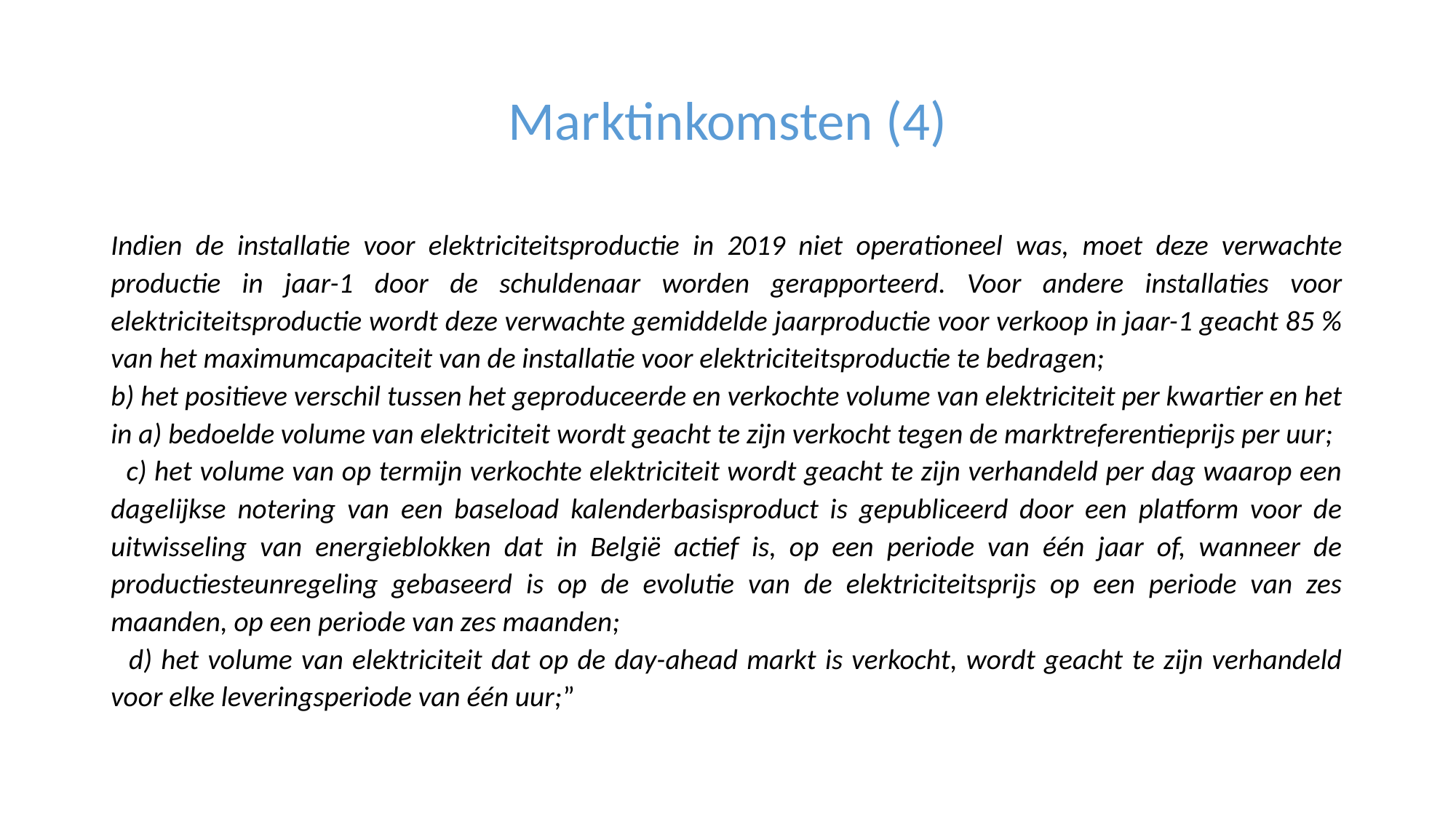

# Marktinkomsten (4)
Indien de installatie voor elektriciteitsproductie in 2019 niet operationeel was, moet deze verwachte productie in jaar-1 door de schuldenaar worden gerapporteerd. Voor andere installaties voor elektriciteitsproductie wordt deze verwachte gemiddelde jaarproductie voor verkoop in jaar-1 geacht 85 % van het maximumcapaciteit van de installatie voor elektriciteitsproductie te bedragen;
b) het positieve verschil tussen het geproduceerde en verkochte volume van elektriciteit per kwartier en het in a) bedoelde volume van elektriciteit wordt geacht te zijn verkocht tegen de marktreferentieprijs per uur;
  c) het volume van op termijn verkochte elektriciteit wordt geacht te zijn verhandeld per dag waarop een dagelijkse notering van een baseload kalenderbasisproduct is gepubliceerd door een platform voor de uitwisseling van energieblokken dat in België actief is, op een periode van één jaar of, wanneer de productiesteunregeling gebaseerd is op de evolutie van de elektriciteitsprijs op een periode van zes maanden, op een periode van zes maanden;
  d) het volume van elektriciteit dat op de day-ahead markt is verkocht, wordt geacht te zijn verhandeld voor elke leveringsperiode van één uur;”